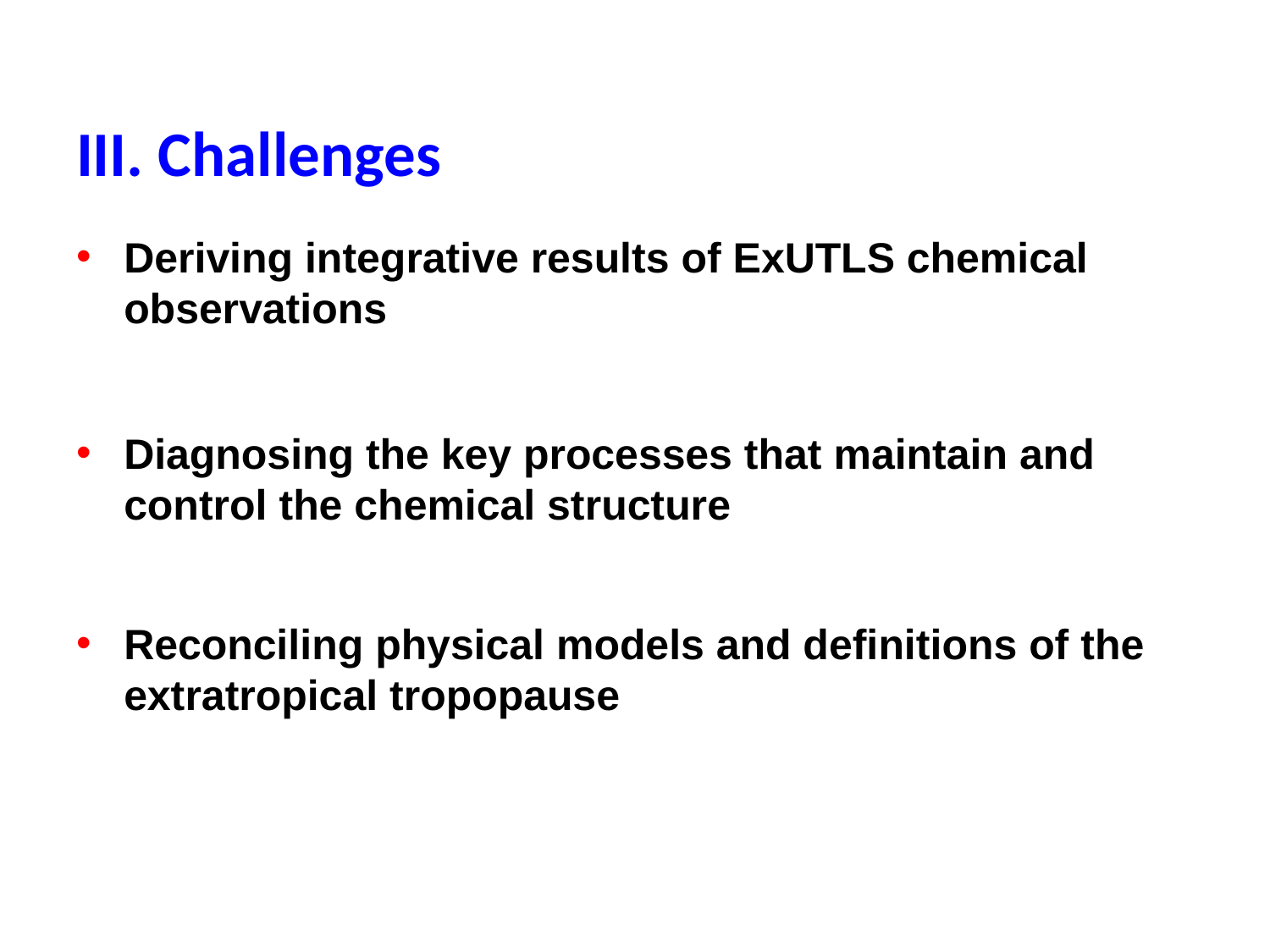

# III. Challenges
Deriving integrative results of ExUTLS chemical observations

Diagnosing the key processes that maintain and control the chemical structure

Reconciling physical models and definitions of the extratropical tropopause